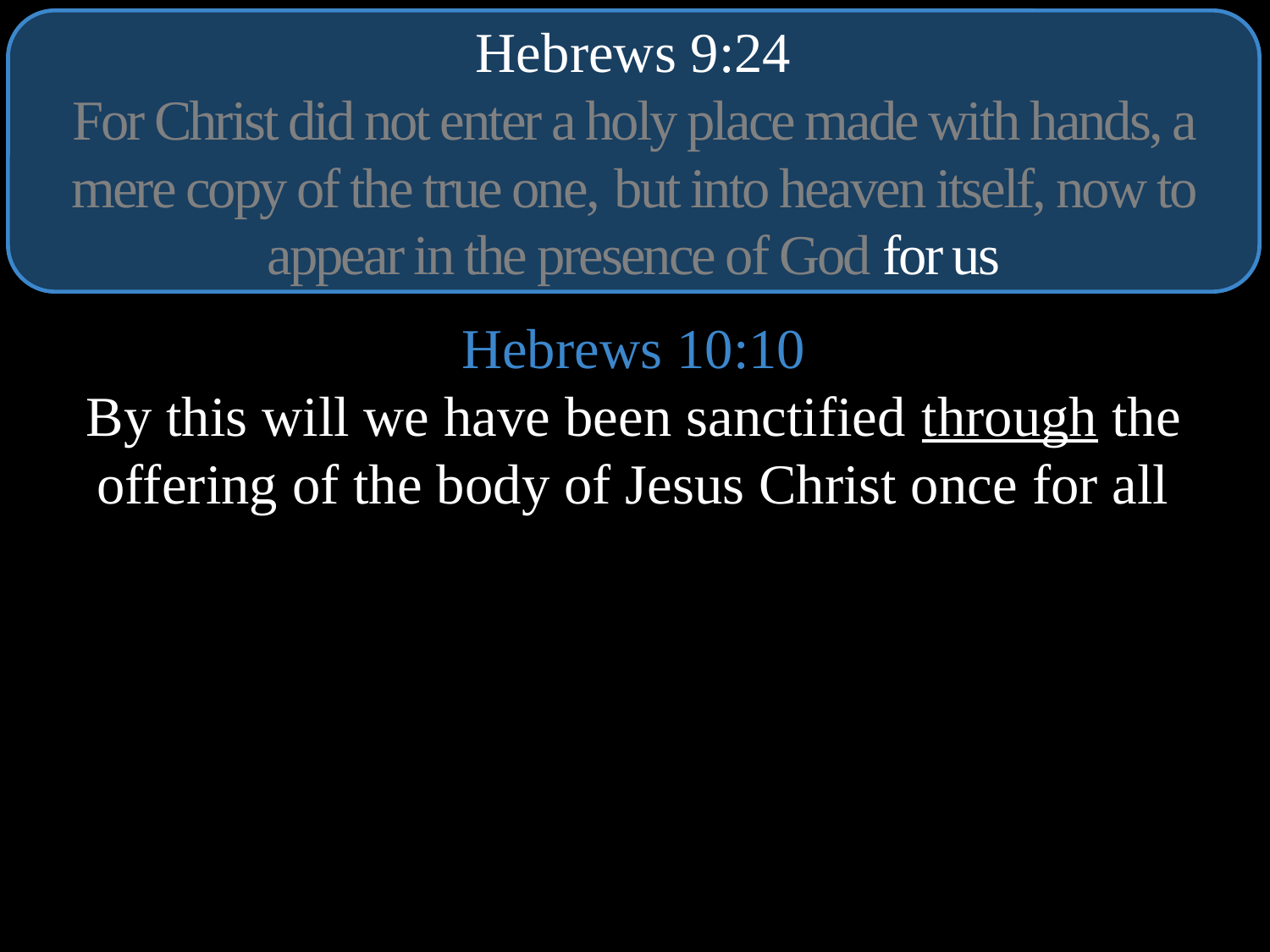

Hebrews 9:24
For Christ did not enter a holy place made with hands, a mere copy of the true one, but into heaven itself, now to appear in the presence of God for us
Hebrews 10:10
By this will we have been sanctified through the offering of the body of Jesus Christ once for all